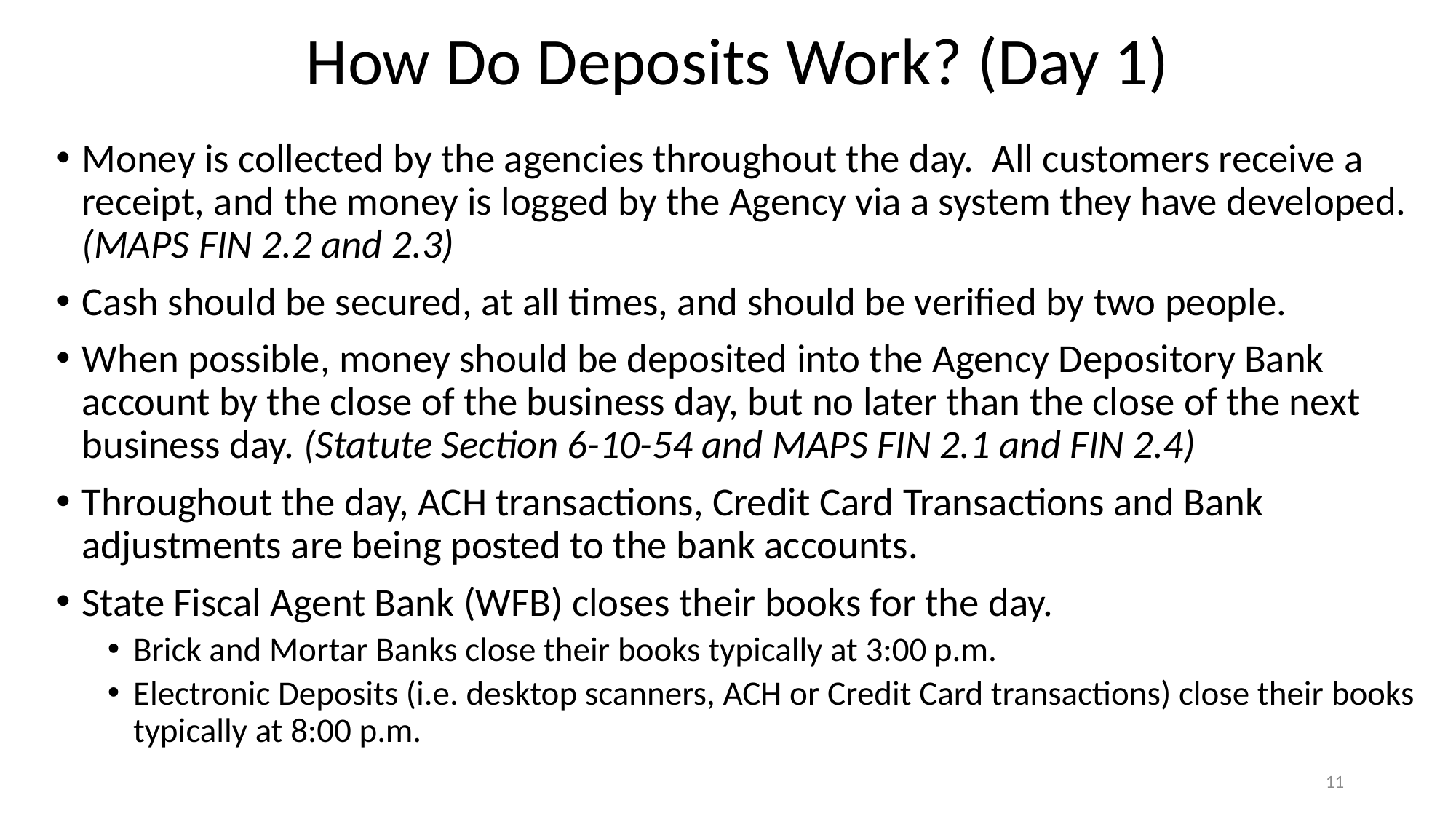

# How Do Deposits Work? (Day 1)
Money is collected by the agencies throughout the day.  All customers receive a receipt, and the money is logged by the Agency via a system they have developed.  (MAPS FIN 2.2 and 2.3)
Cash should be secured, at all times, and should be verified by two people.
When possible, money should be deposited into the Agency Depository Bank account by the close of the business day, but no later than the close of the next business day. (Statute Section 6-10-54 and MAPS FIN 2.1 and FIN 2.4)
Throughout the day, ACH transactions, Credit Card Transactions and Bank adjustments are being posted to the bank accounts.
State Fiscal Agent Bank (WFB) closes their books for the day.
Brick and Mortar Banks close their books typically at 3:00 p.m.
Electronic Deposits (i.e. desktop scanners, ACH or Credit Card transactions) close their books typically at 8:00 p.m.

11